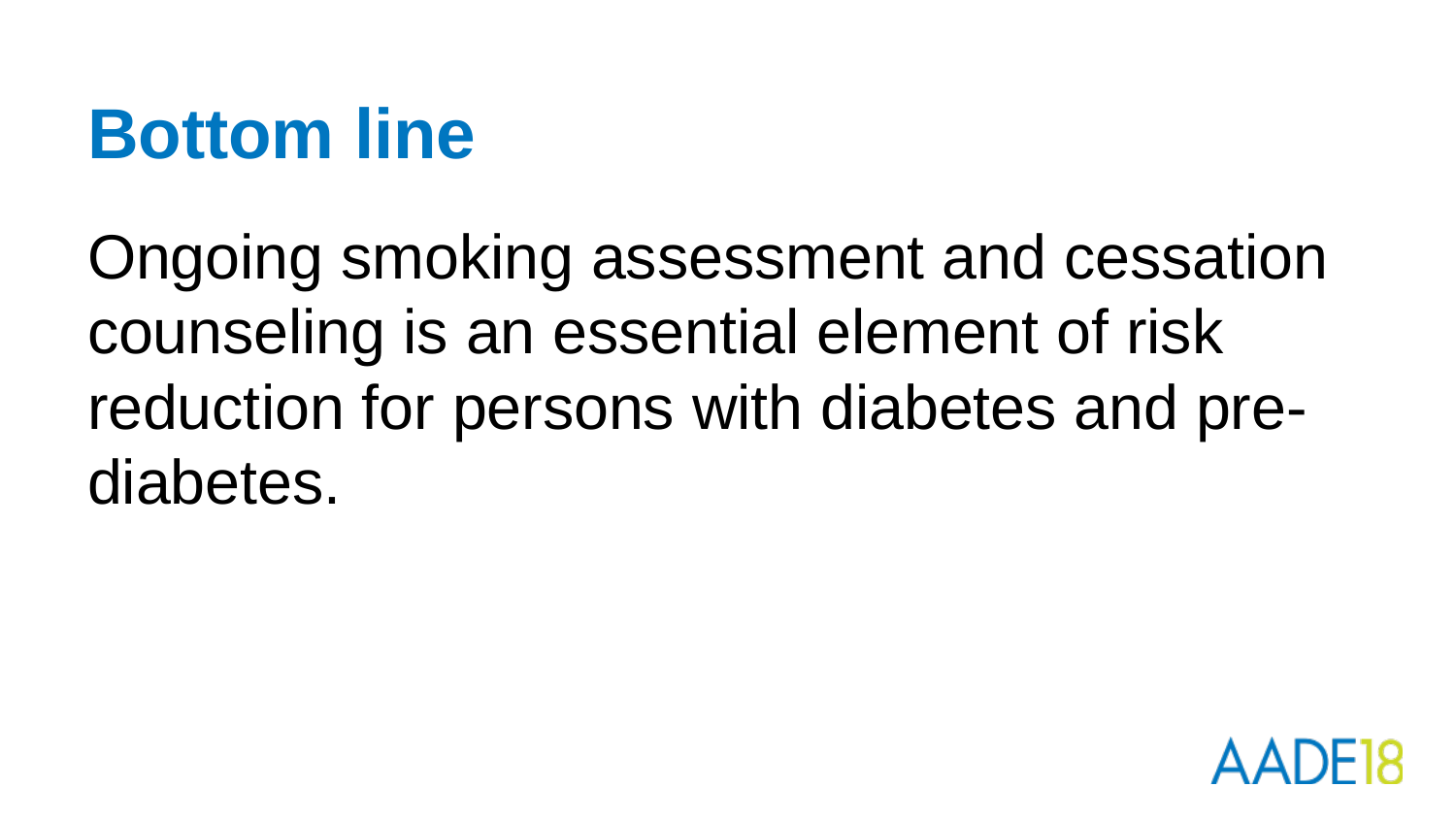

# Bottom line
Ongoing smoking assessment and cessation counseling is an essential element of risk reduction for persons with diabetes and pre-diabetes.